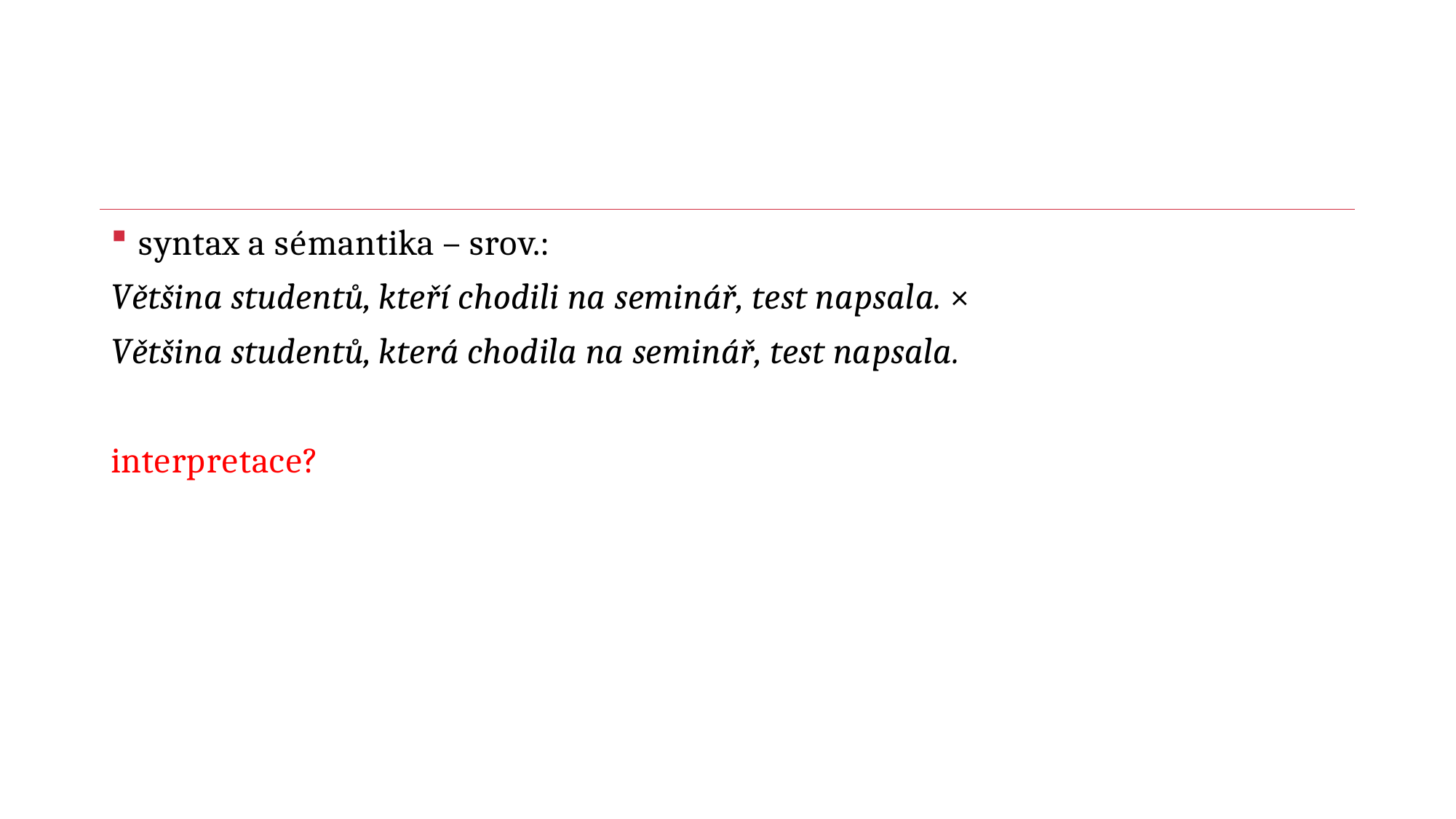

#
syntax a sémantika – srov.:
Většina studentů, kteří chodili na seminář, test napsala. ×
Většina studentů, která chodila na seminář, test napsala.

interpretace?